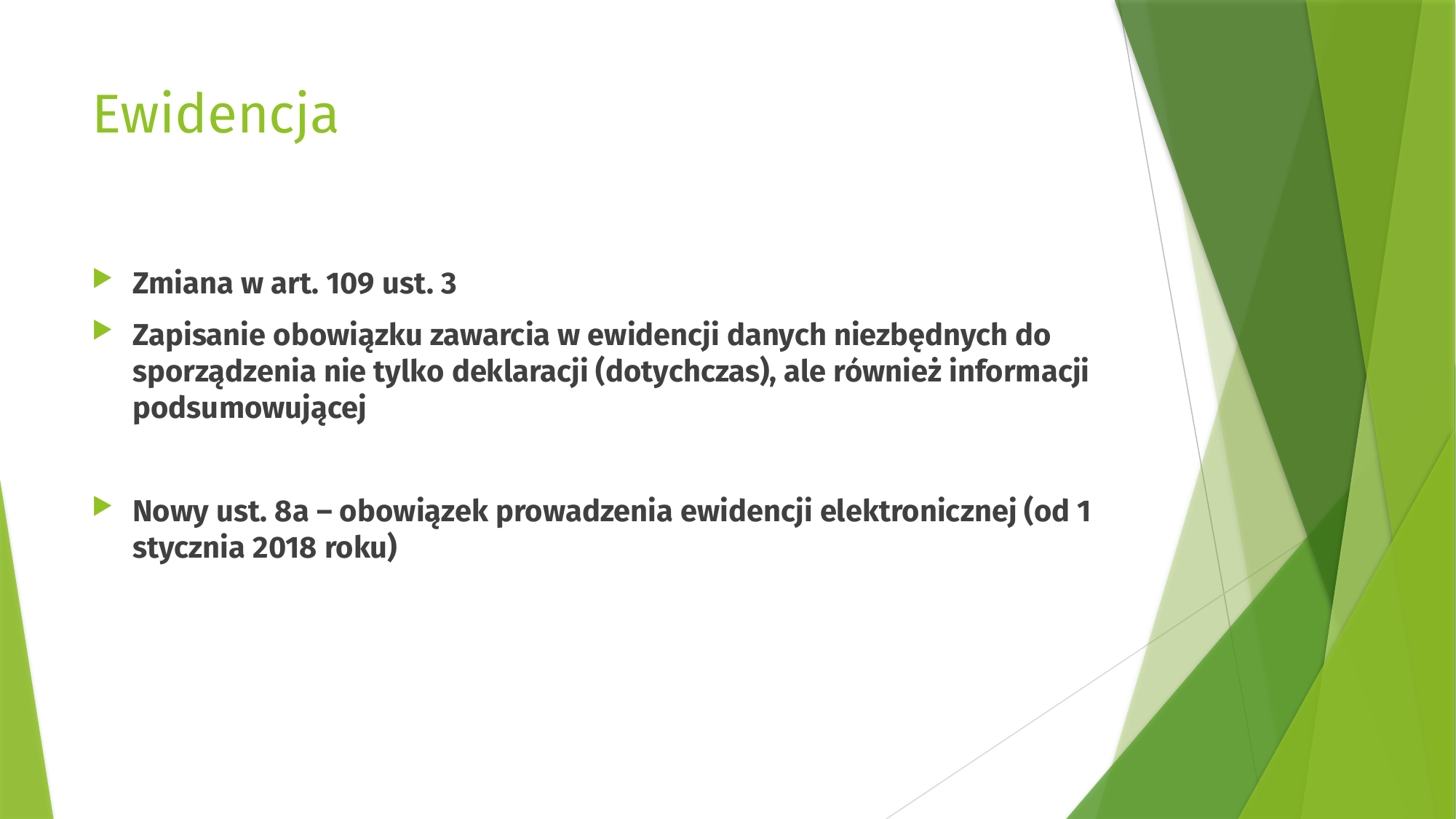

# Ewidencja
Zmiana w art. 109 ust. 3
Zapisanie obowiązku zawarcia w ewidencji danych niezbędnych do sporządzenia nie tylko deklaracji (dotychczas), ale również informacji podsumowującej

Nowy ust. 8a – obowiązek prowadzenia ewidencji elektronicznej (od 1 stycznia 2018 roku)